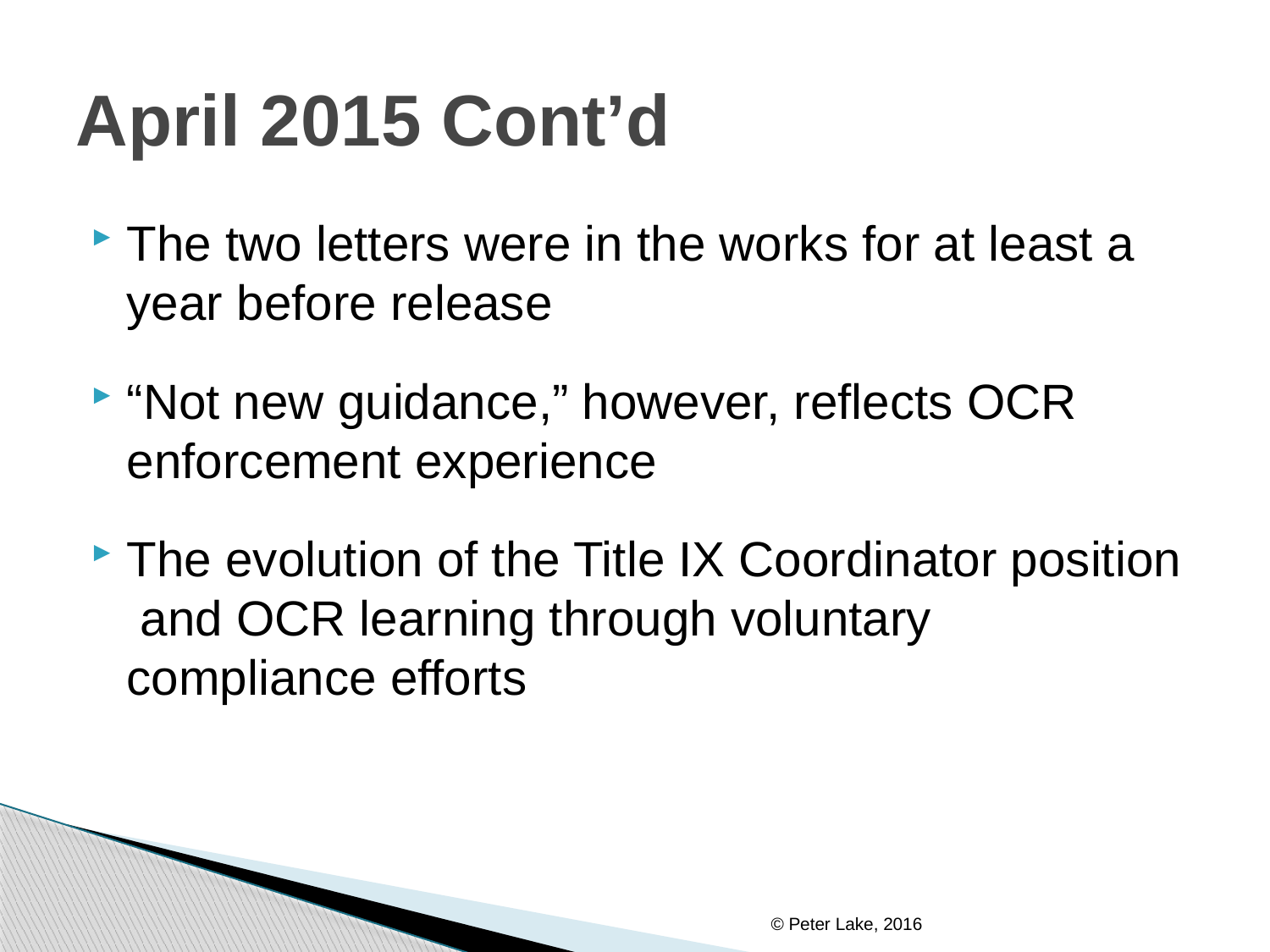

# April 2015 Cont’d
The two letters were in the works for at least a year before release

“Not new guidance,” however, reflects OCR enforcement experience

The evolution of the Title IX Coordinator position  and OCR learning through voluntary compliance efforts

© Peter Lake, 2016